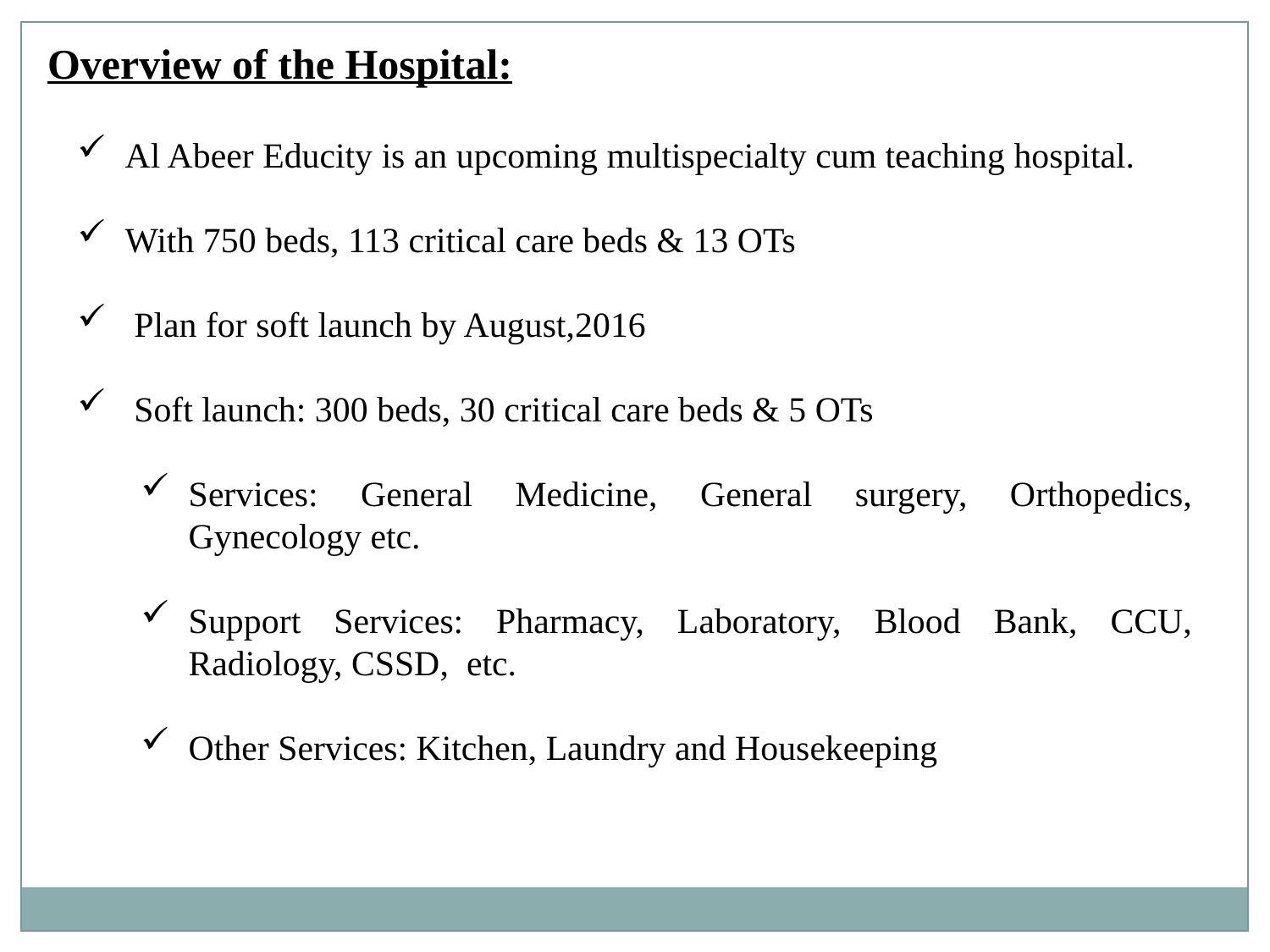

Overview of the Hospital:
Al Abeer Educity is an upcoming multispecialty cum teaching hospital.

With 750 beds, 113 critical care beds & 13 OTs

 Plan for soft launch by August,2016

 Soft launch: 300 beds, 30 critical care beds & 5 OTs

Services: General Medicine, General surgery, Orthopedics, Gynecology etc.

Support Services: Pharmacy, Laboratory, Blood Bank, CCU, Radiology, CSSD,  etc.

Other Services: Kitchen, Laundry and Housekeeping